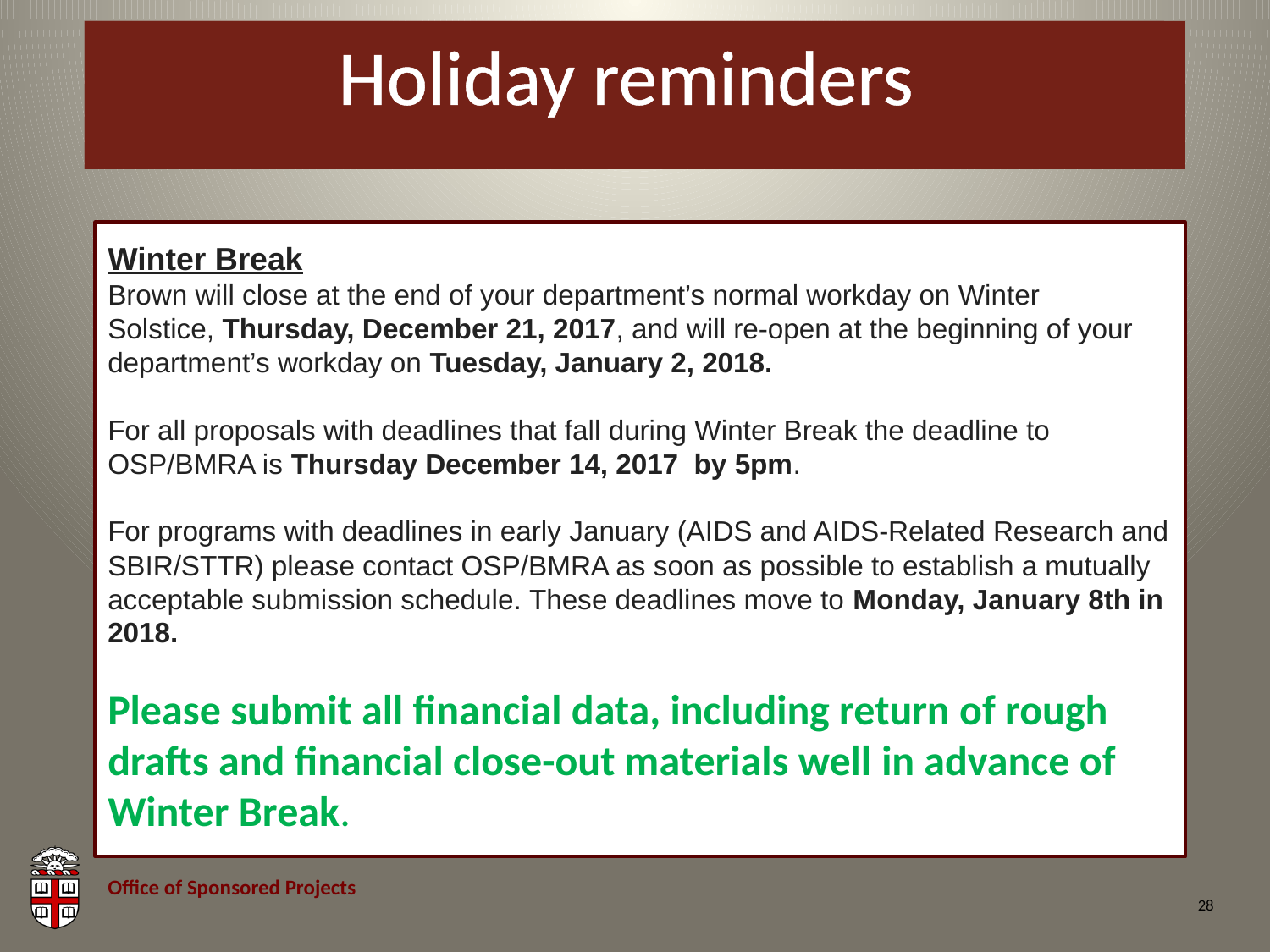

# Holiday reminders
Winter Break
Brown will close at the end of your department’s normal workday on Winter Solstice, Thursday, December 21, 2017, and will re-open at the beginning of your department’s workday on Tuesday, January 2, 2018.
For all proposals with deadlines that fall during Winter Break the deadline to OSP/BMRA is Thursday December 14, 2017  by 5pm.
For programs with deadlines in early January (AIDS and AIDS-Related Research and SBIR/STTR) please contact OSP/BMRA as soon as possible to establish a mutually acceptable submission schedule. These deadlines move to Monday, January 8th in 2018.

Please submit all financial data, including return of rough drafts and financial close-out materials well in advance of Winter Break.
28